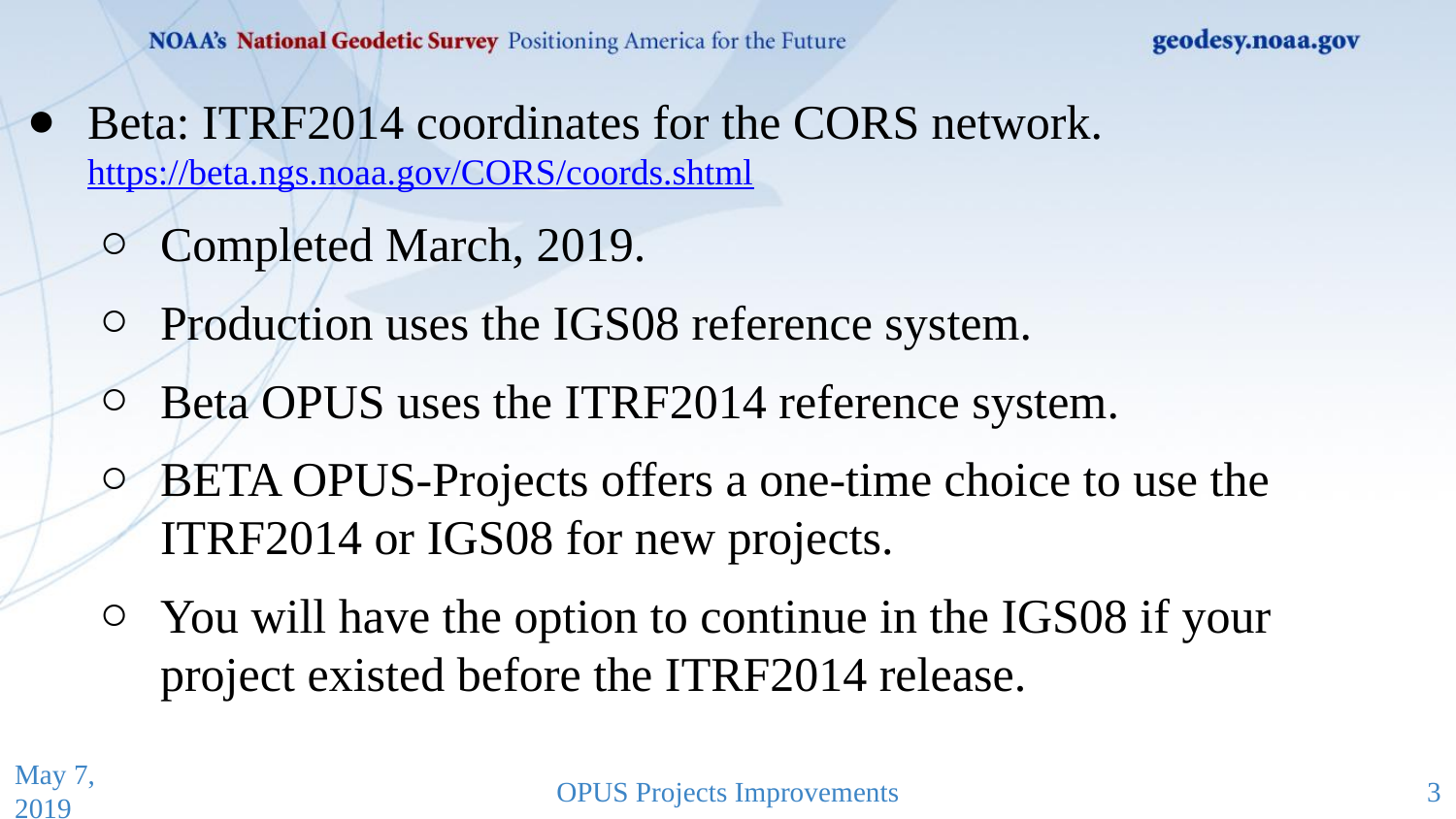

Beta: ITRF2014 coordinates for the CORS network.
https://beta.ngs.noaa.gov/CORS/coords.shtml
Completed March, 2019.
Production uses the IGS08 reference system.
Beta OPUS uses the ITRF2014 reference system.
BETA OPUS-Projects offers a one-time choice to use the ITRF2014 or IGS08 for new projects.
You will have the option to continue in the IGS08 if your project existed before the ITRF2014 release.
May 7, 2019
OPUS Projects Improvements
3